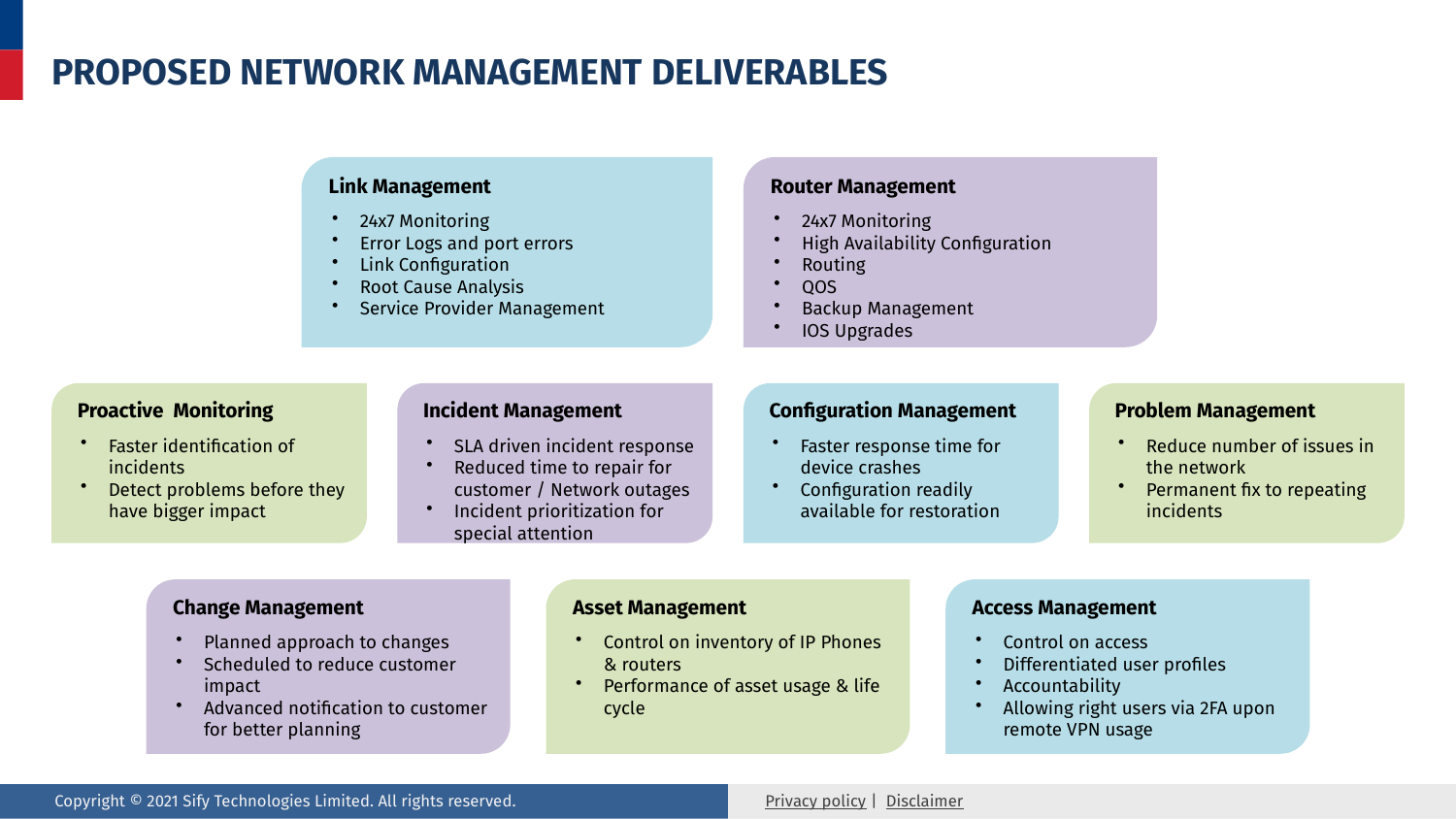

# proposed network management Deliverables
Link Management
24x7 Monitoring
Error Logs and port errors
Link Configuration
Root Cause Analysis
Service Provider Management
Router Management
24x7 Monitoring
High Availability Configuration
Routing
QOS
Backup Management
IOS Upgrades
Proactive  Monitoring
Faster identification of incidents
Detect problems before they have bigger impact
Incident Management
SLA driven incident response
Reduced time to repair for customer / Network outages
Incident prioritization for special attention
Configuration Management
Faster response time for device crashes
Configuration readily available for restoration

Problem Management
Reduce number of issues in the network
Permanent fix to repeating incidents
Change Management
Planned approach to changes
Scheduled to reduce customer impact
Advanced notification to customer for better planning
Asset Management
Control on inventory of IP Phones & routers
Performance of asset usage & life cycle
Access Management
Control on access
Differentiated user profiles
Accountability
Allowing right users via 2FA upon remote VPN usage